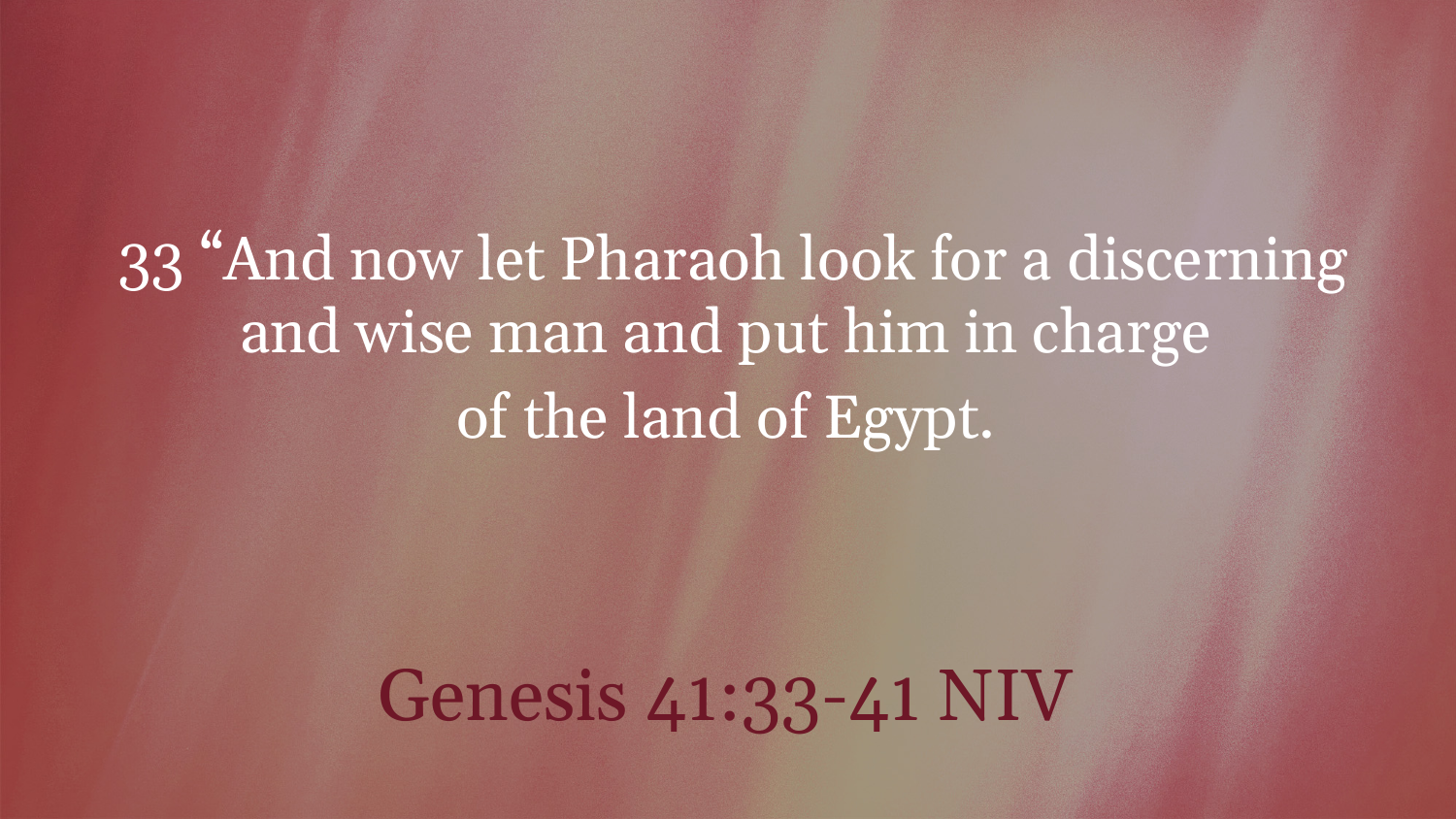

33 “And now let Pharaoh look for a discerning and wise man and put him in charge
of the land of Egypt.
Genesis 41:33-41 NIV